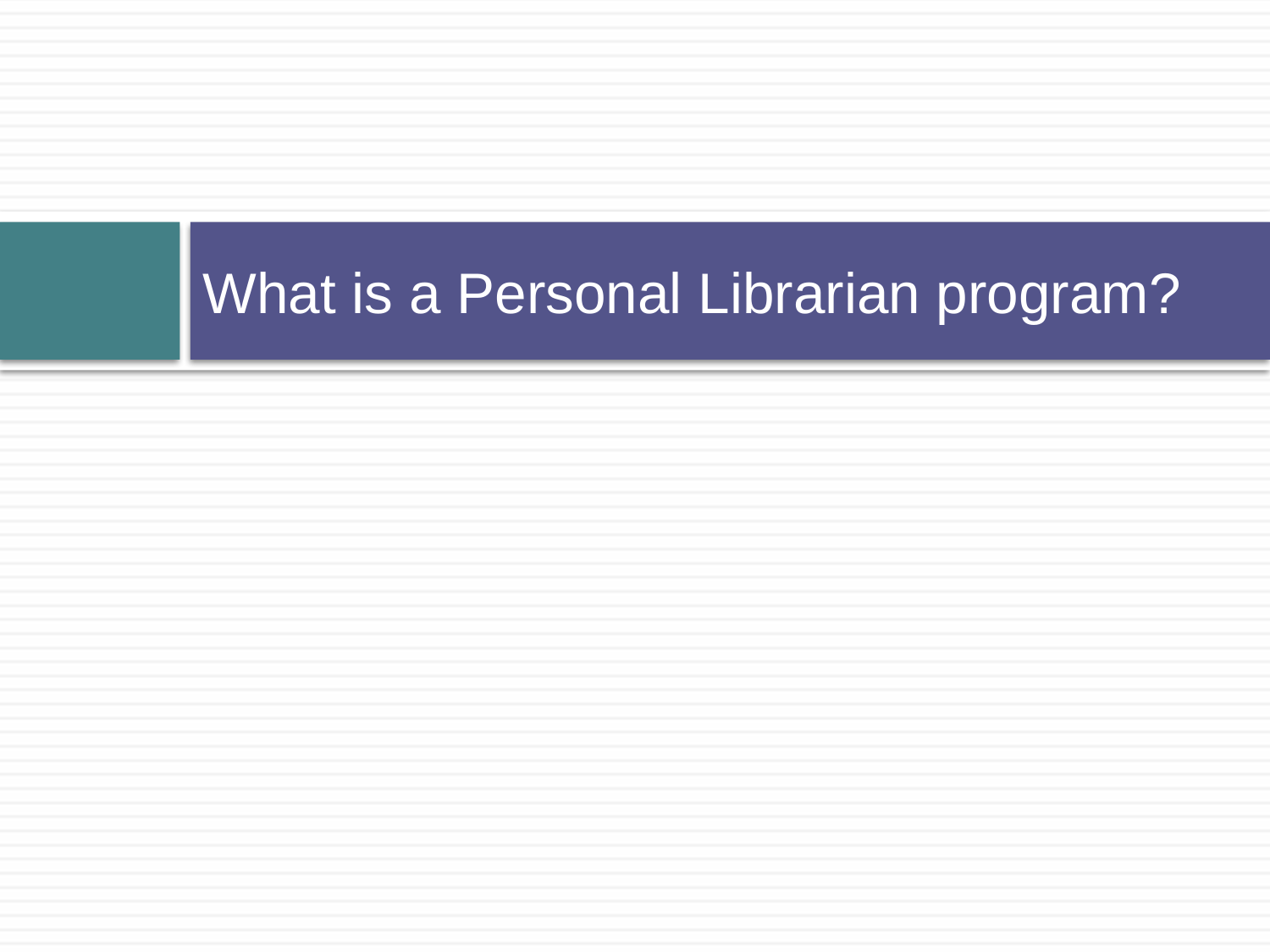

# What is a Personal Librarian program?